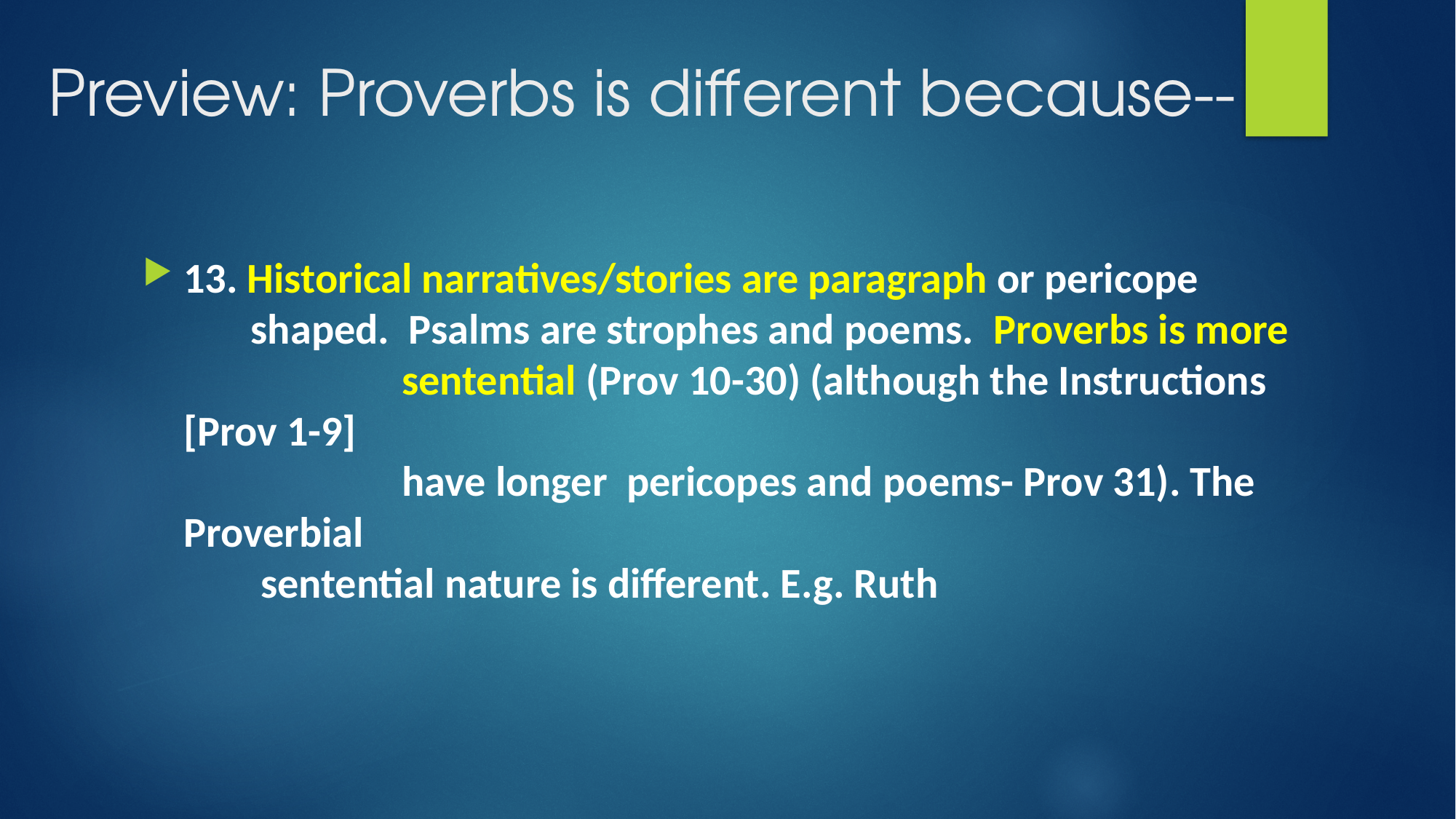

Preview: Proverbs is different because--
13. Historical narratives/stories are paragraph or pericope
       shaped.  Psalms are strophes and poems.  Proverbs is more
 		sentential (Prov 10-30) (although the Instructions [Prov 1-9]
 		have longer  pericopes and poems- Prov 31). The Proverbial
        sentential nature is different. E.g. Ruth